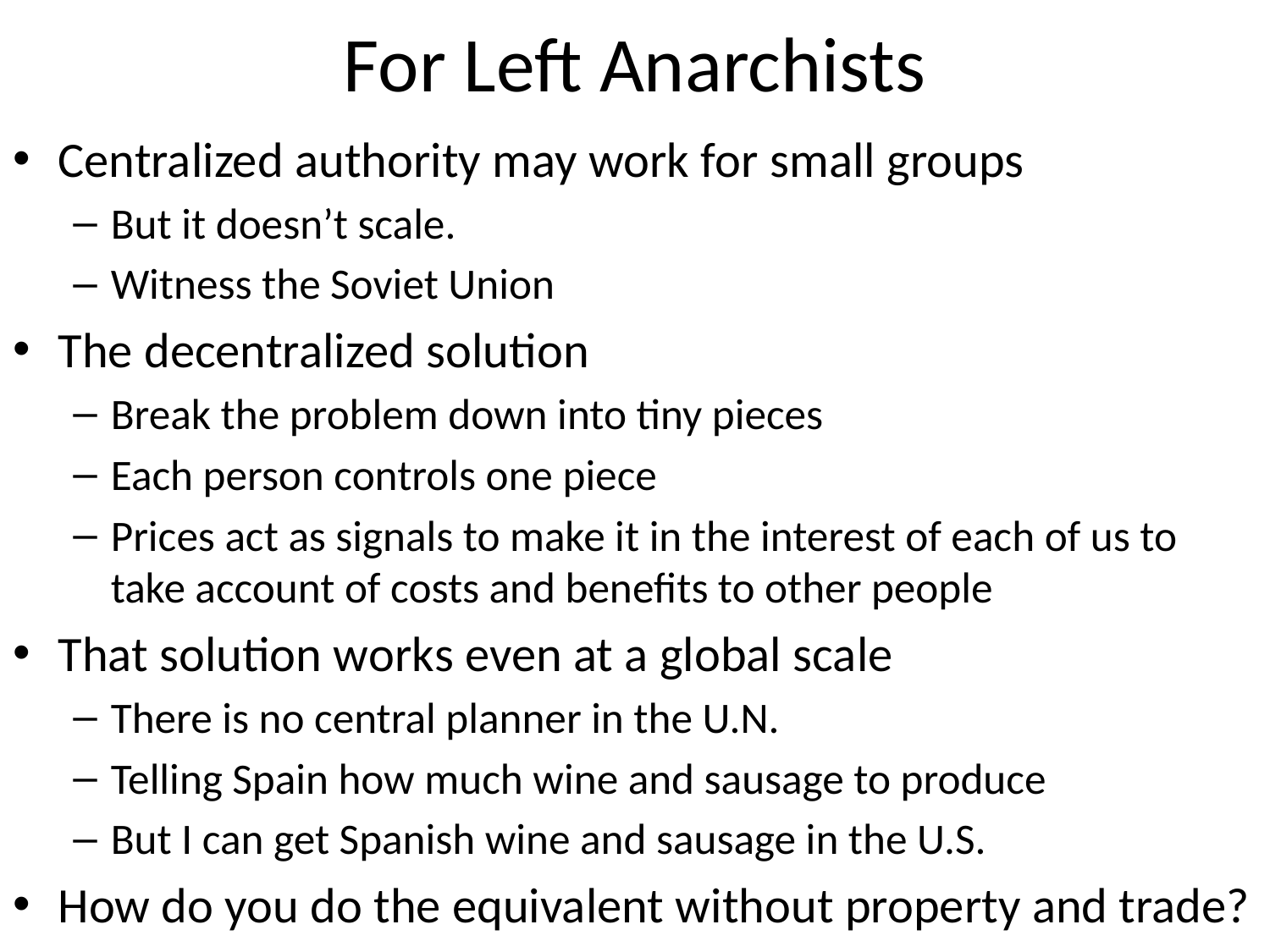

# For Left Anarchists
Centralized authority may work for small groups
But it doesn’t scale.
Witness the Soviet Union
The decentralized solution
Break the problem down into tiny pieces
Each person controls one piece
Prices act as signals to make it in the interest of each of us to take account of costs and benefits to other people
That solution works even at a global scale
There is no central planner in the U.N.
Telling Spain how much wine and sausage to produce
But I can get Spanish wine and sausage in the U.S.
How do you do the equivalent without property and trade?